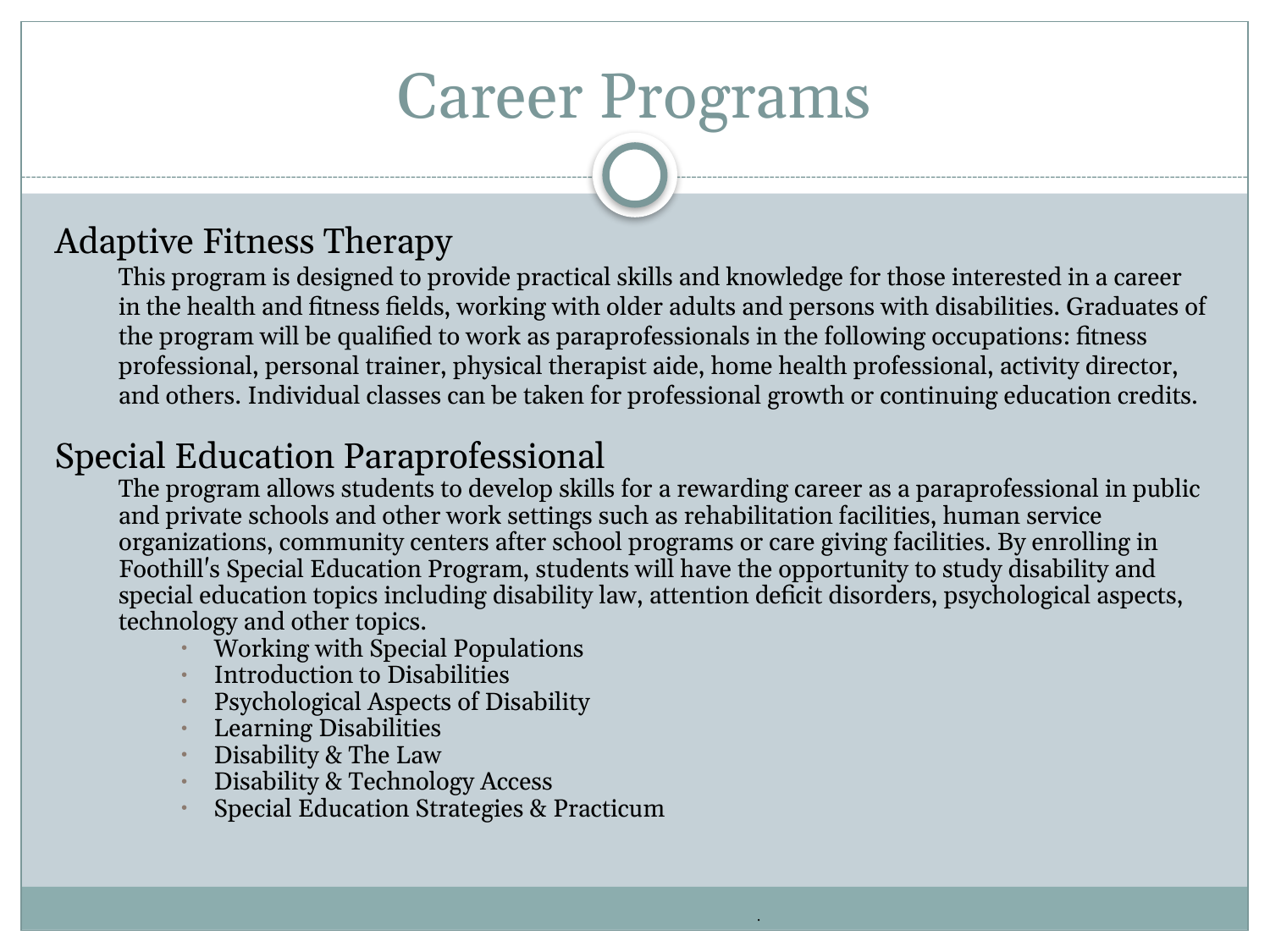

# Career Programs
Adaptive Fitness Therapy
This program is designed to provide practical skills and knowledge for those interested in a career in the health and fitness fields, working with older adults and persons with disabilities. Graduates of the program will be qualified to work as paraprofessionals in the following occupations: fitness professional, personal trainer, physical therapist aide, home health professional, activity director, and others. Individual classes can be taken for professional growth or continuing education credits.

Special Education Paraprofessional
The program allows students to develop skills for a rewarding career as a paraprofessional in public and private schools and other work settings such as rehabilitation facilities, human service organizations, community centers after school programs or care giving facilities. By enrolling in Foothill's Special Education Program, students will have the opportunity to study disability and special education topics including disability law, attention deficit disorders, psychological aspects, technology and other topics.
Working with Special Populations
Introduction to Disabilities
Psychological Aspects of Disability
Learning Disabilities
Disability & The Law
Disability & Technology Access
Special Education Strategies & Practicum

.